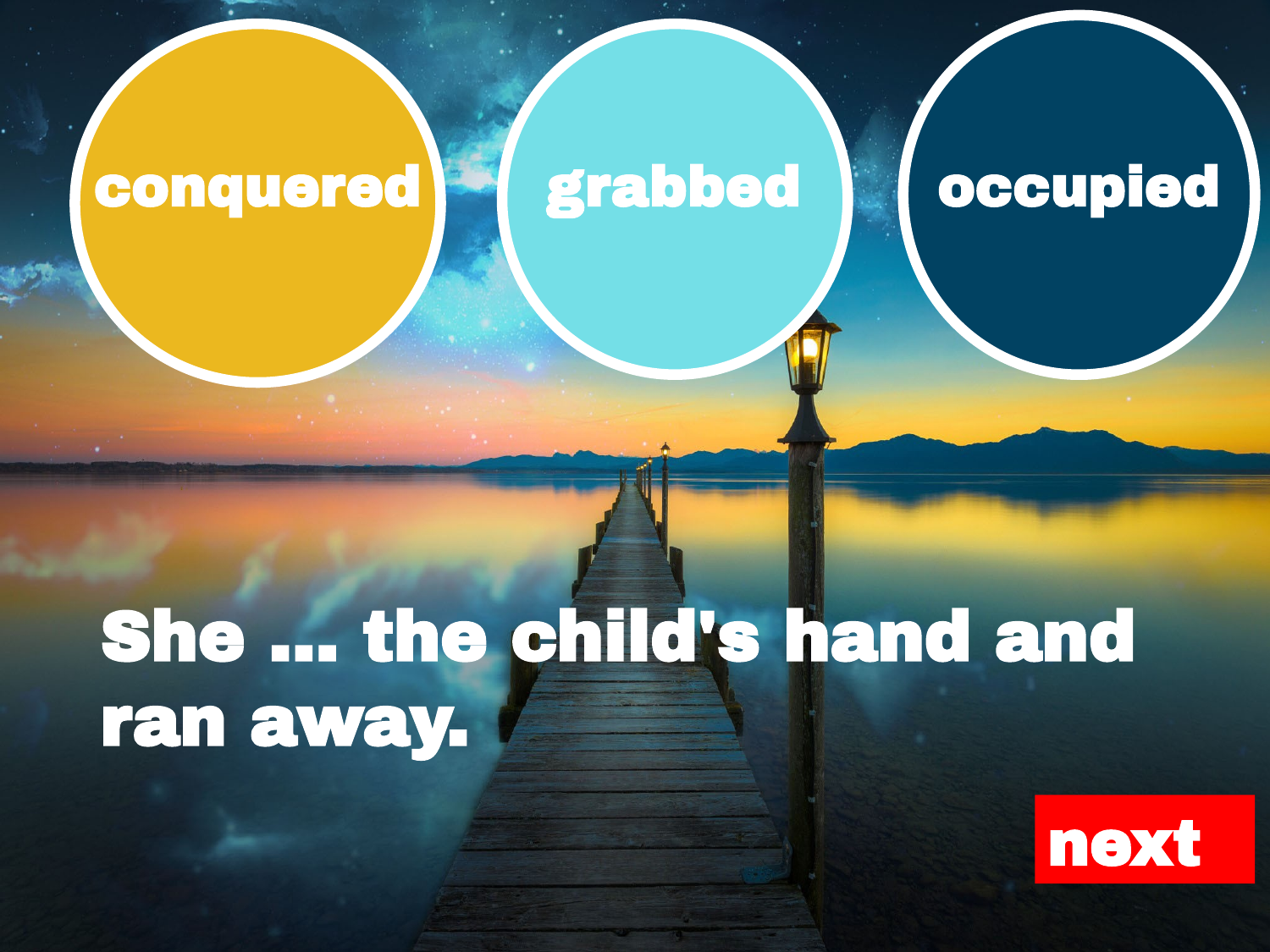

occupied

conquered

grabbed
She … the child's hand and ran away.
next